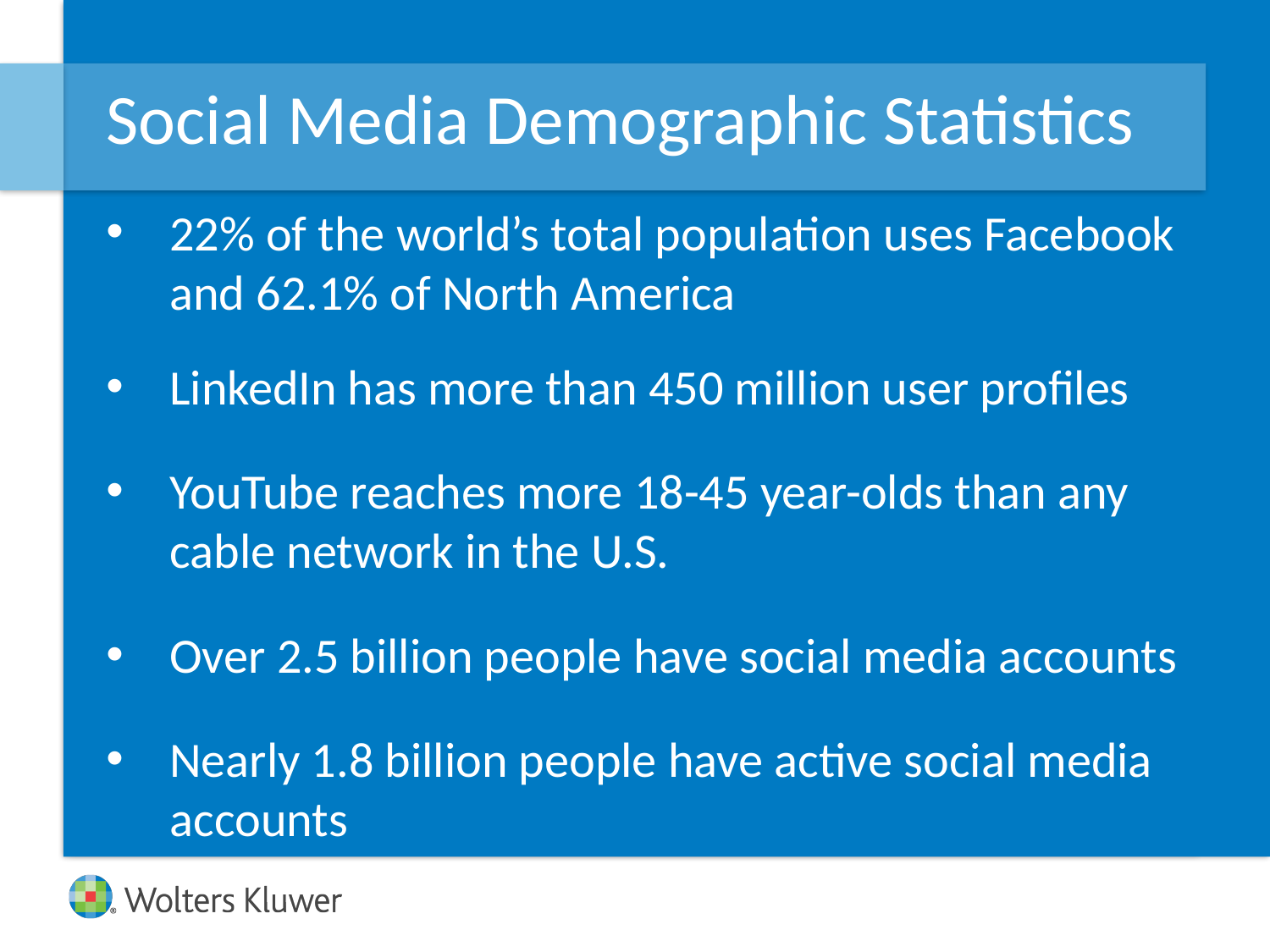

# Social Media Demographic Statistics
22% of the world’s total population uses Facebook and 62.1% of North America
LinkedIn has more than 450 million user profiles
YouTube reaches more 18-45 year-olds than any cable network in the U.S.
Over 2.5 billion people have social media accounts
Nearly 1.8 billion people have active social media accounts